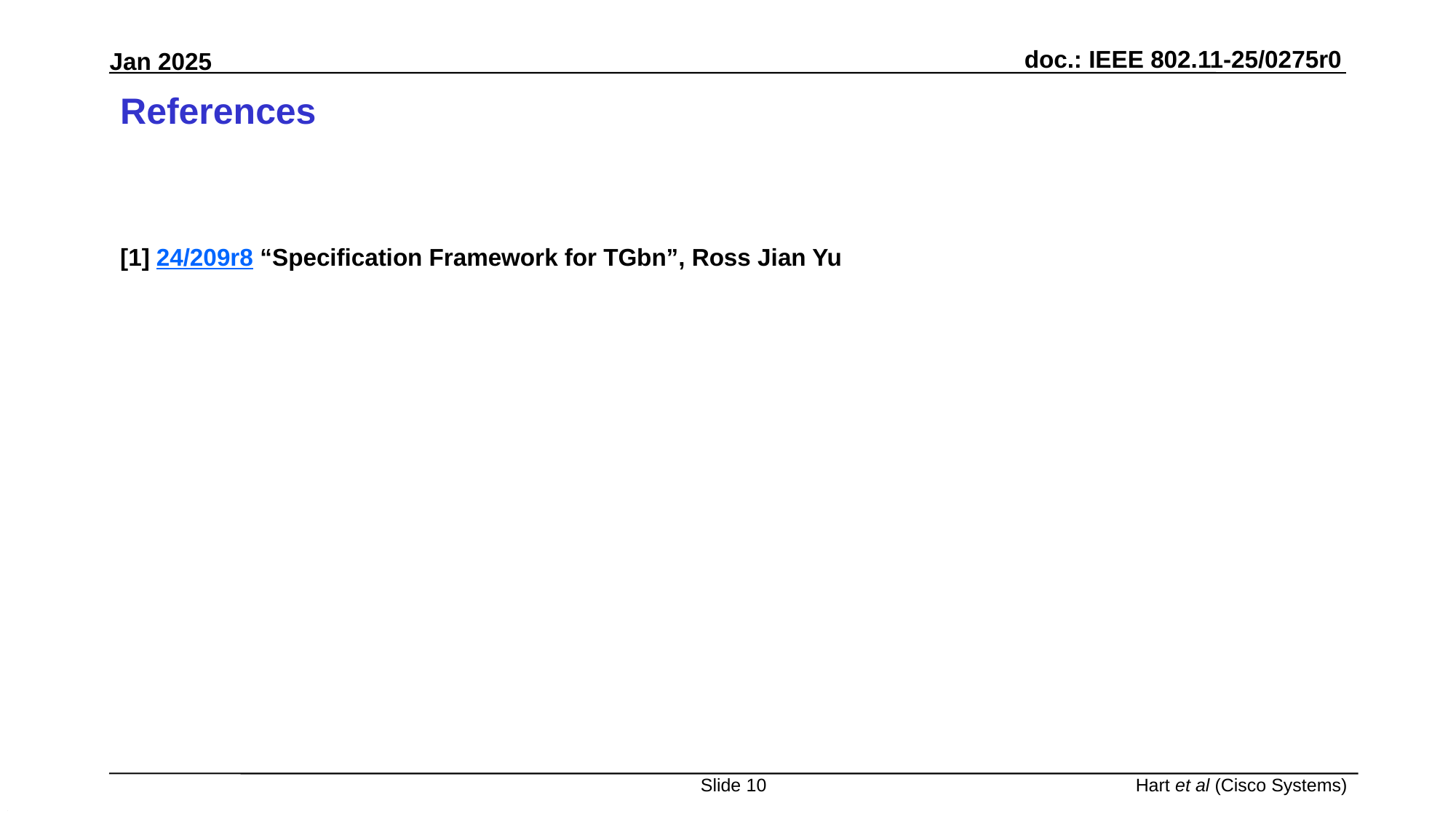

# References
[1] 24/209r8 “Specification Framework for TGbn”, Ross Jian Yu
Slide 10
Hart et al (Cisco Systems)